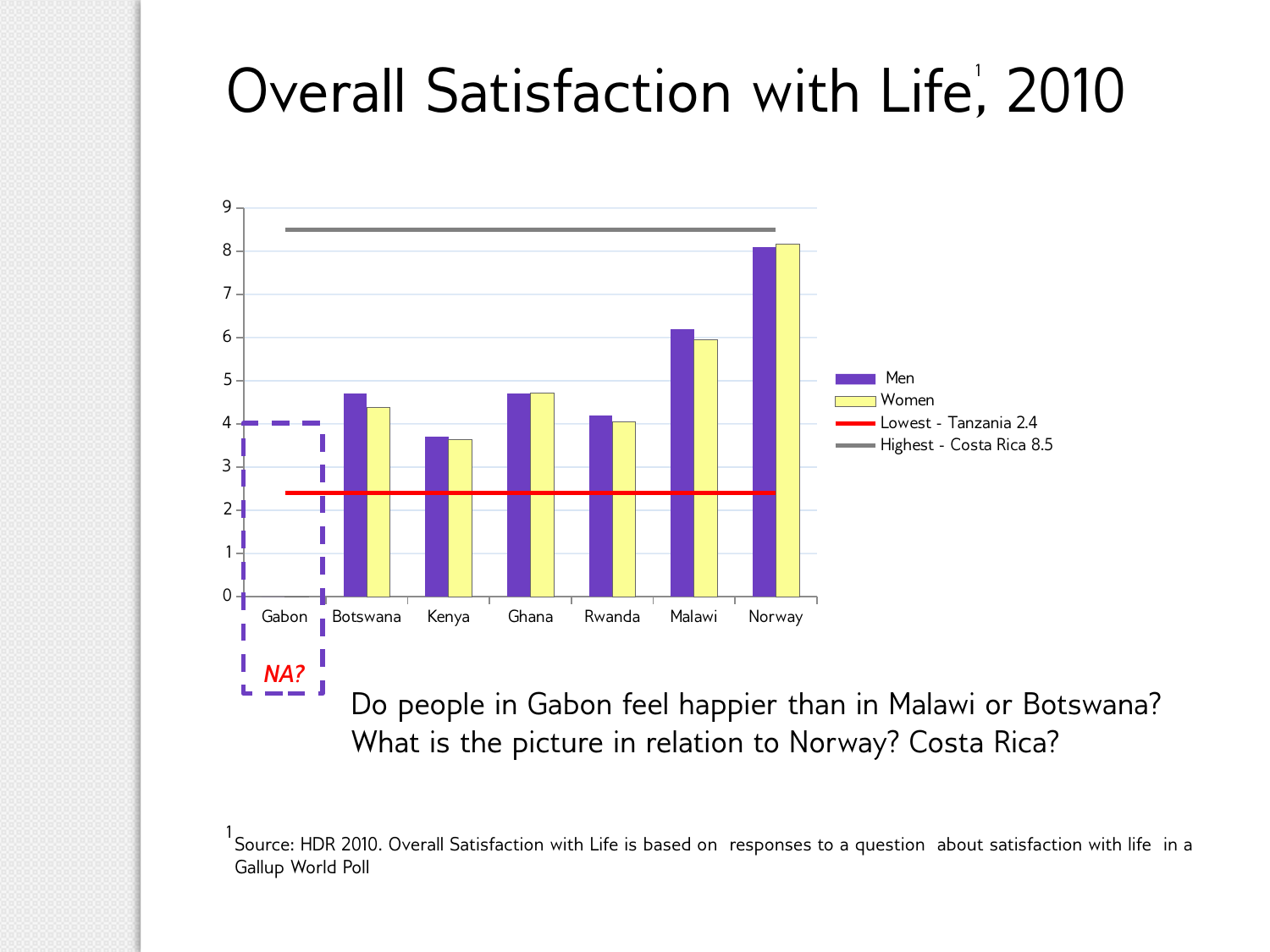

Overall Satisfaction with Life, 2010
1

### Chart

| Category |  Men | Women | Lowest - Tanzania 2.4 | Highest - Costa Rica 8.5 |
|---|---|---|---|---|
| Gabon | 0.0 | 0.0 | 2.4 | 8.5 |
| Botswana | 4.7 | 4.385630434 | 2.4 | 8.5 |
| Kenya | 3.7 | 3.628454144 | 2.4 | 8.5 |
| Ghana | 4.7 | 4.708435201999995 | 2.4 | 8.5 |
| Rwanda | 4.2 | 4.050811740999995 | 2.4 | 8.5 |
| Malawi | 6.2 | 5.9477919469999945 | 2.4 | 8.5 |
| Norway | 8.1 | 8.163800295000007 | 2.4 | 8.5 |

NA?
Do people in Gabon feel happier than in Malawi or Botswana?
What is the picture in relation to Norway? Costa Rica?
1
Source: HDR 2010. Overall Satisfaction with Life is based on  responses to a question  about satisfaction with life  in a Gallup World Poll